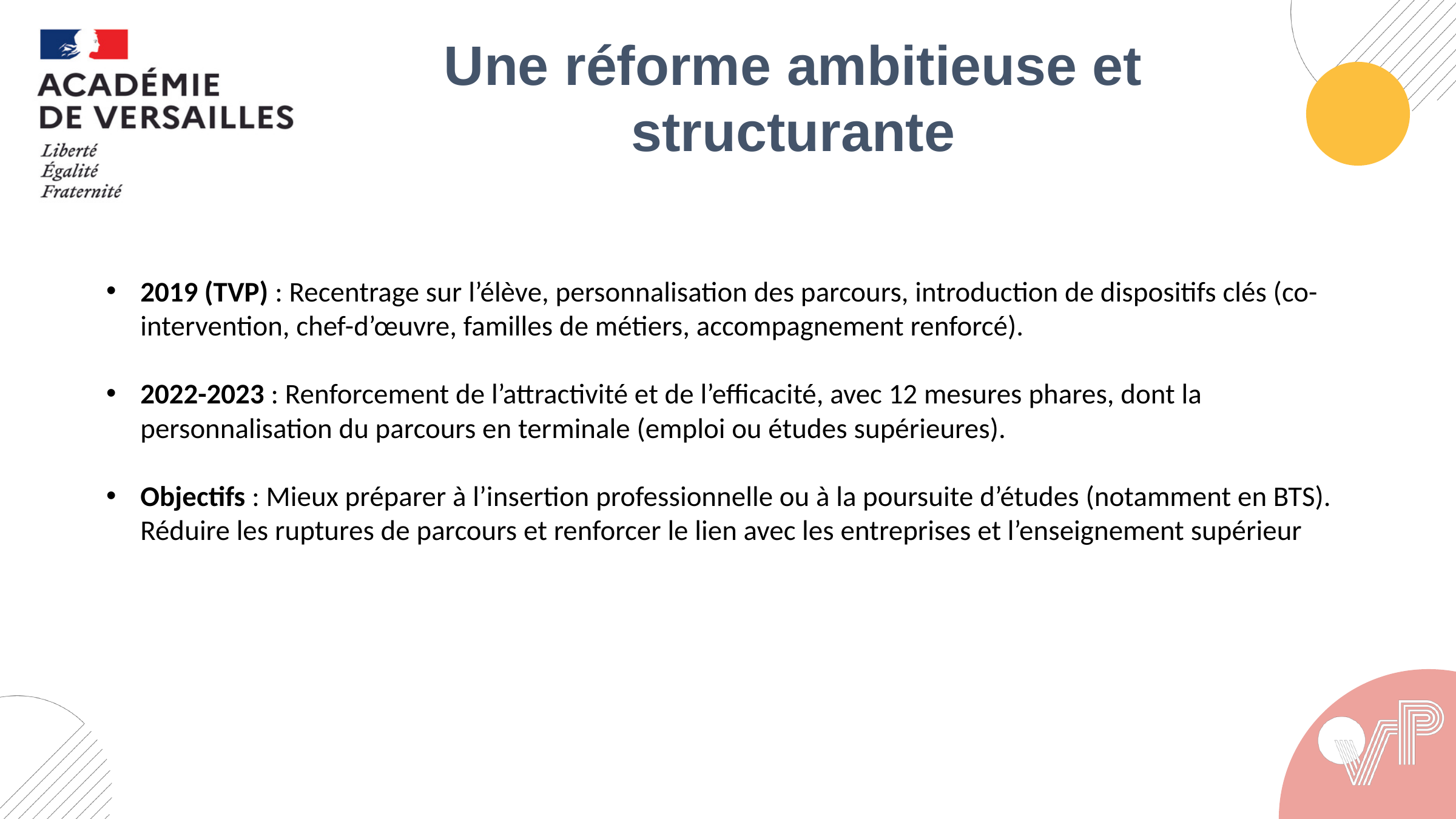

# Une réforme ambitieuse et structurante

2019 (TVP) : Recentrage sur l’élève, personnalisation des parcours, introduction de dispositifs clés (co-intervention, chef-d’œuvre, familles de métiers, accompagnement renforcé).

2022-2023 : Renforcement de l’attractivité et de l’efficacité, avec 12 mesures phares, dont la personnalisation du parcours en terminale (emploi ou études supérieures).

Objectifs : Mieux préparer à l’insertion professionnelle ou à la poursuite d’études (notamment en BTS). Réduire les ruptures de parcours et renforcer le lien avec les entreprises et l’enseignement supérieur